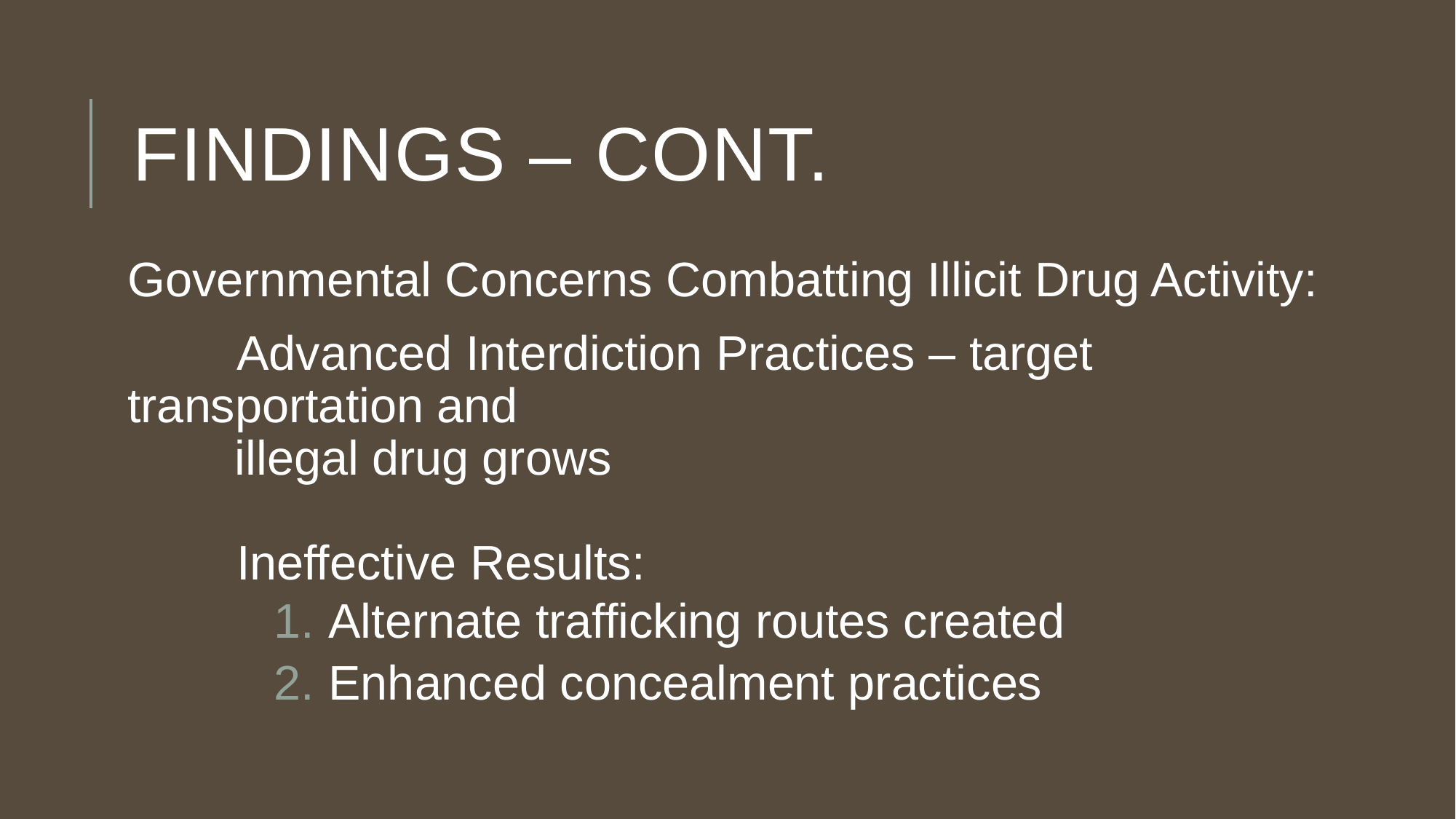

# Findings – Cont.
Governmental Concerns Combatting Illicit Drug Activity:
	Advanced Interdiction Practices – target transportation and
        illegal drug grows
	Ineffective Results:
Alternate trafficking routes created
Enhanced concealment practices